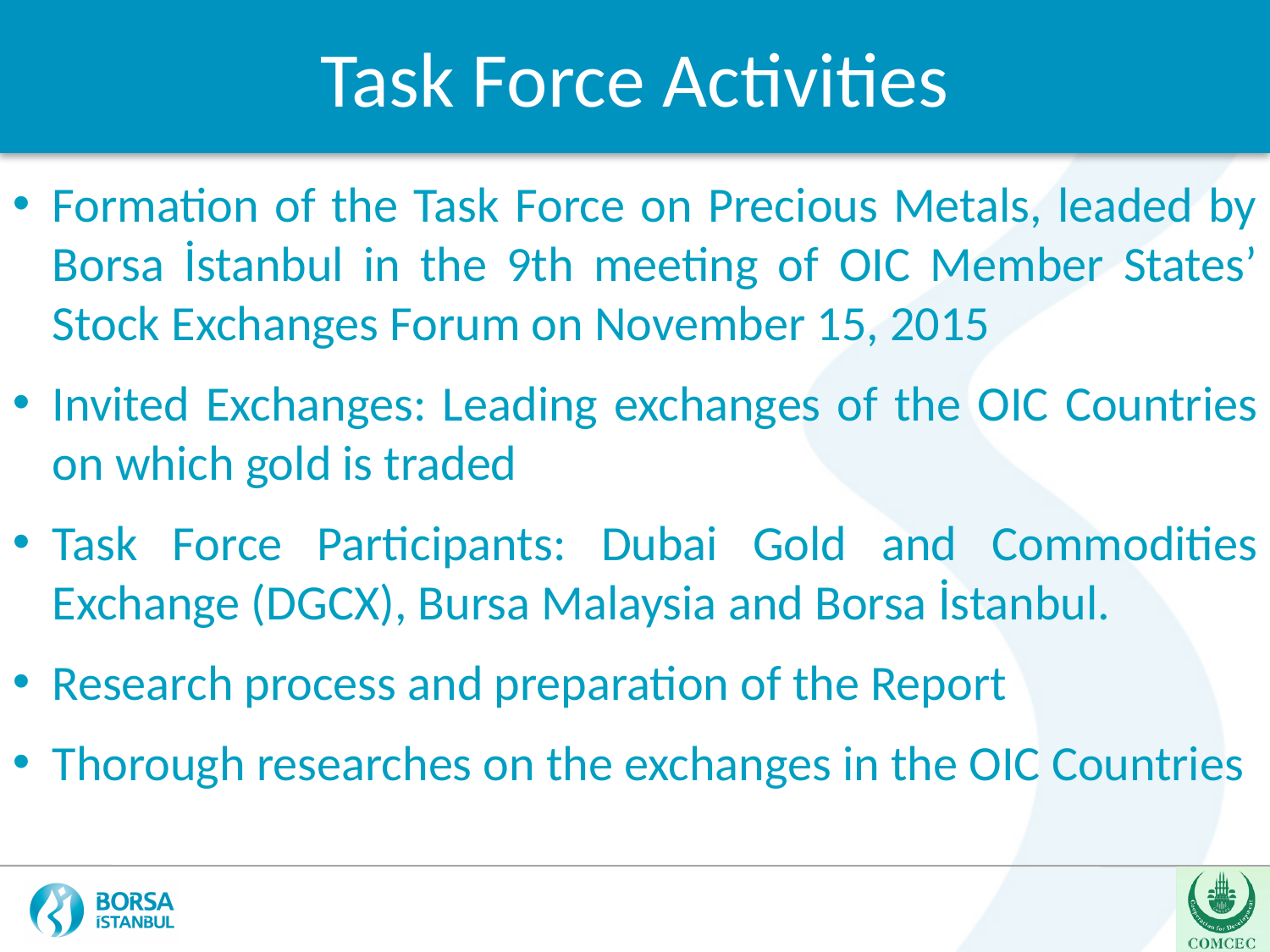

Task Force Activities
Formation of the Task Force on Precious Metals, leaded by Borsa İstanbul in the 9th meeting of OIC Member States’ Stock Exchanges Forum on November 15, 2015
Invited Exchanges: Leading exchanges of the OIC Countries on which gold is traded
Task Force Participants: Dubai Gold and Commodities Exchange (DGCX), Bursa Malaysia and Borsa İstanbul.
Research process and preparation of the Report
Thorough researches on the exchanges in the OIC Countries